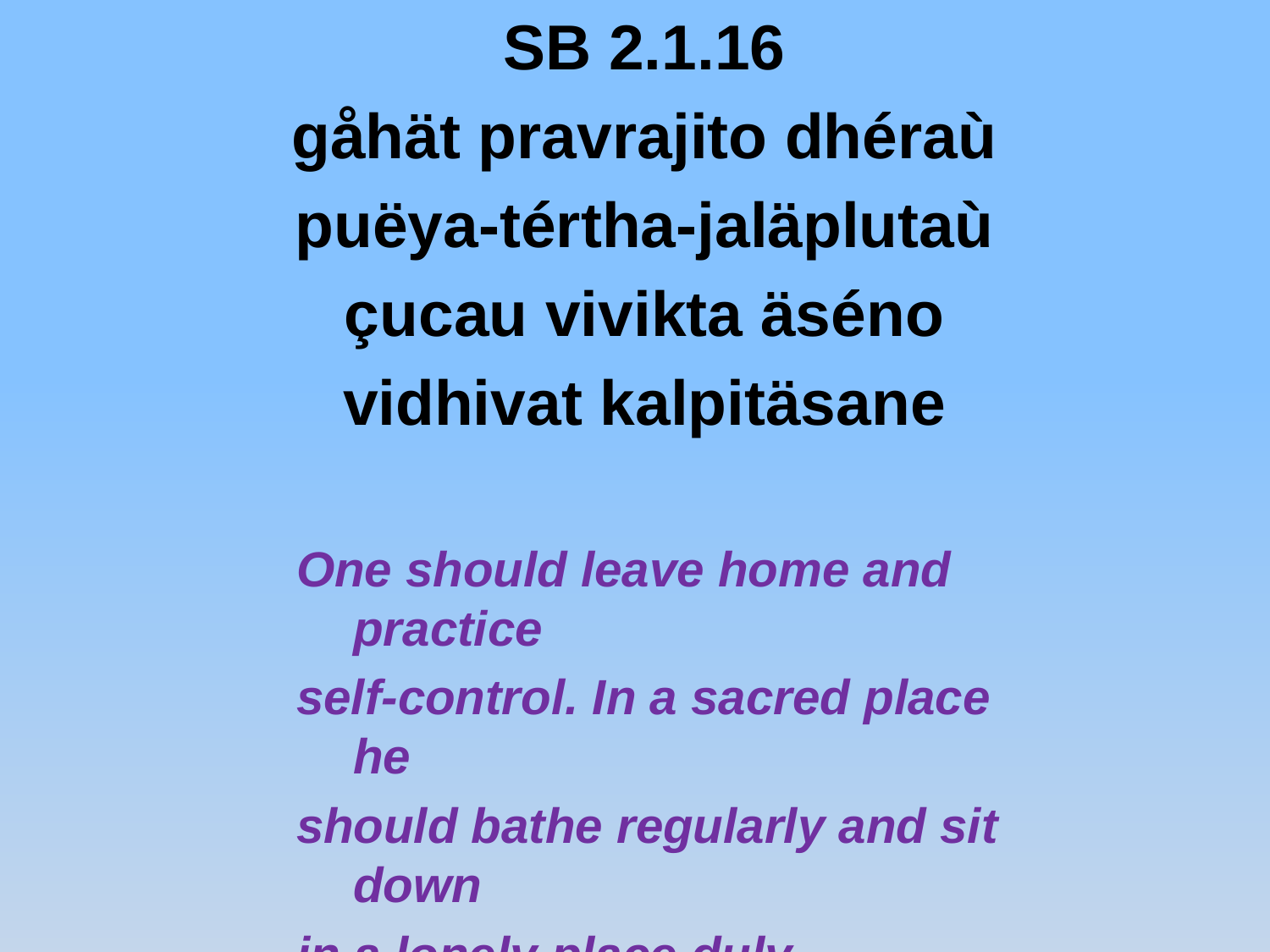

SB 2.1.16
gåhät pravrajito dhéraù
puëya-tértha-jaläplutaù
çucau vivikta äséno
vidhivat kalpitäsane
One should leave home and practice
self-control. In a sacred place he
should bathe regularly and sit down
in a lonely place duly sanctified.